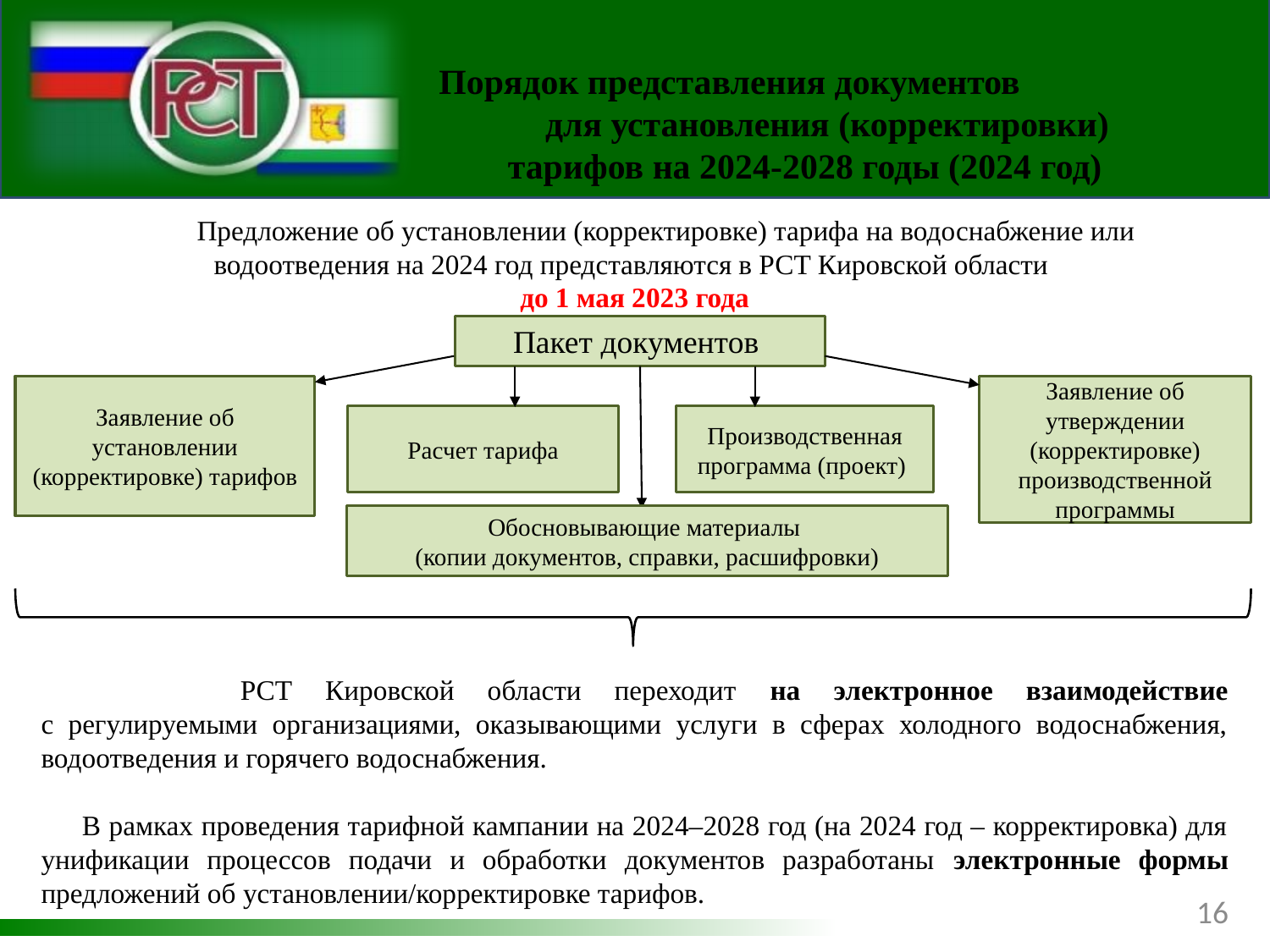

Порядок представления документов                       для установления (корректировки) тарифов на 2024-2028 годы (2024 год)
         Предложение об установлении (корректировке) тарифа на водоснабжение или водоотведения на 2024 год представляются в РСТ Кировской области
до 1 мая 2023 года
Пакет документов
Заявление об установлении (корректировке) тарифов
Заявление об утверждении (корректировке) производственной программы
Производственная программа (проект)
Расчет тарифа
Обосновывающие материалы
(копии документов, справки, расшифровки)
      РСТ Кировской области переходит на электронное взаимодействие
с регулируемыми организациями, оказывающими услуги в сферах холодного водоснабжения, водоотведения и горячего водоснабжения.

     В рамках проведения тарифной кампании на 2024–2028 год (на 2024 год – корректировка) для унификации процессов подачи и обработки документов разработаны электронные формы предложений об установлении/корректировке тарифов.
16